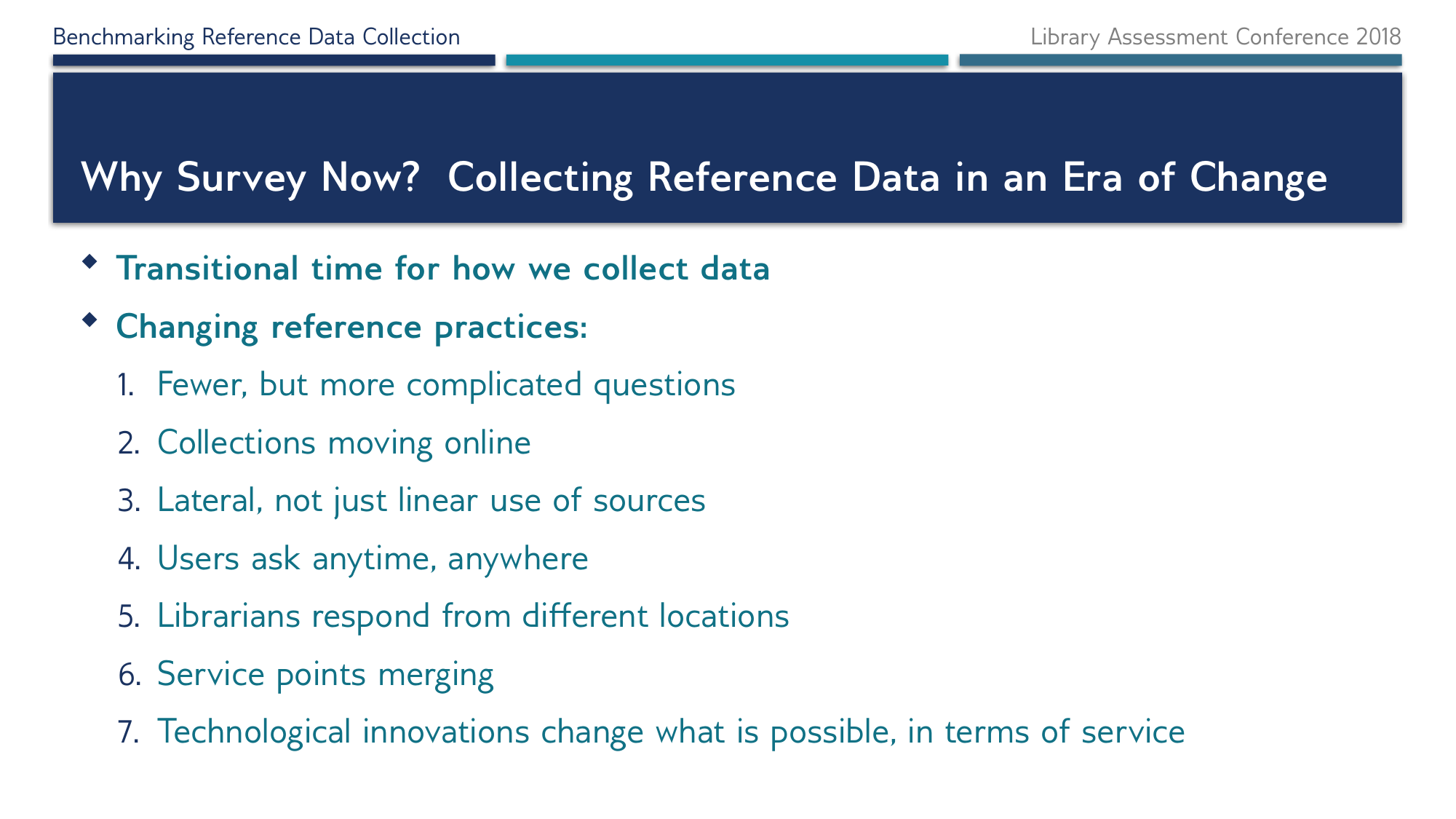

# Why Survey Now?  Collecting Reference Data in an Era of Change
Transitional time for how we collect data
Changing reference practices:
Fewer, but more complicated questions
Collections moving online
Lateral, not just linear use of sources
Users ask anytime, anywhere
Librarians respond from different locations
Service points merging
Technological innovations change what is possible, in terms of service